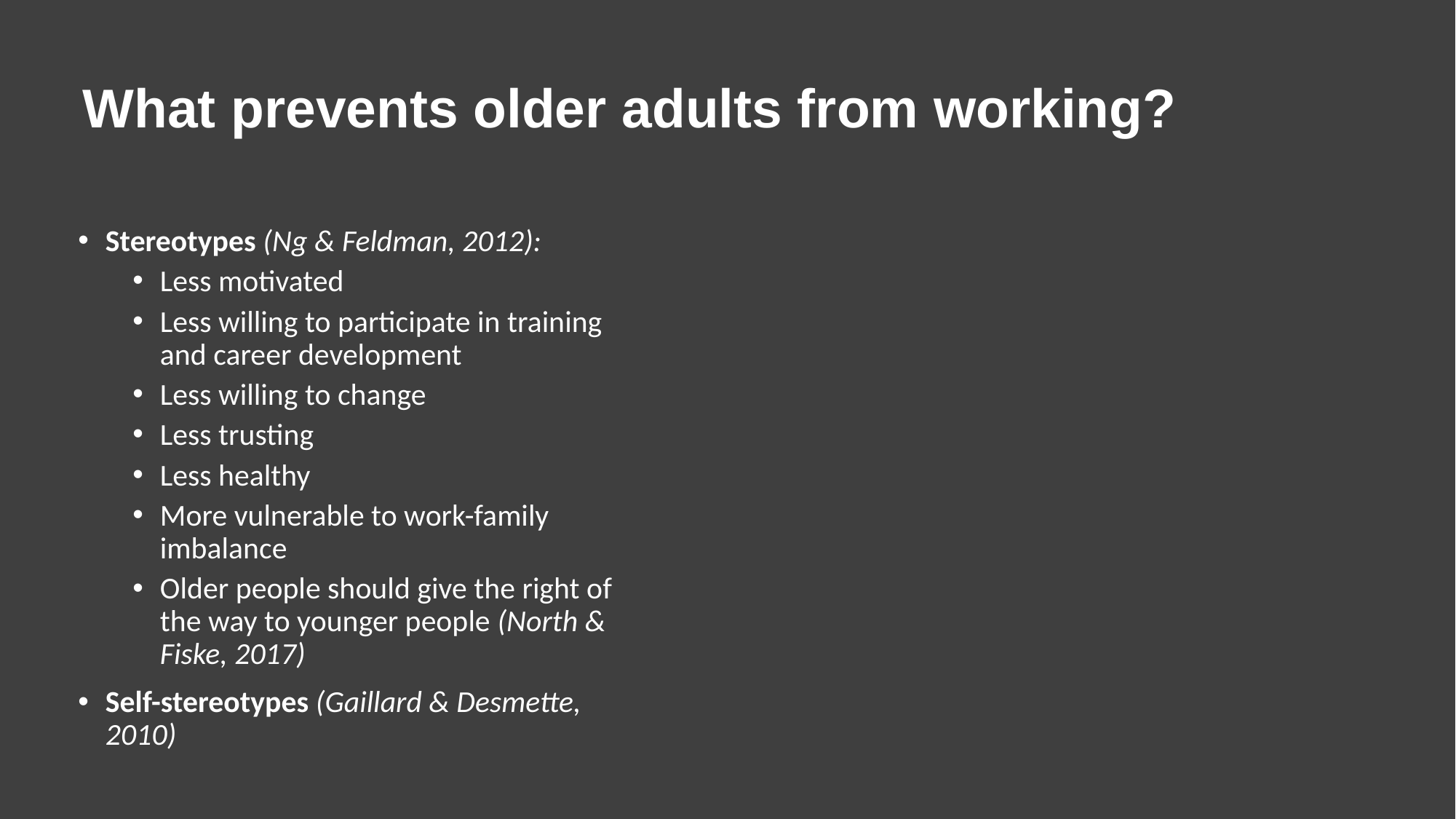

What prevents older adults from working?
Stereotypes (Ng & Feldman, 2012):
Less motivated
Less willing to participate in training and career development
Less willing to change
Less trusting
Less healthy
More vulnerable to work-family imbalance
Older people should give the right of the way to younger people (North & Fiske, 2017)
Self-stereotypes (Gaillard & Desmette, 2010)